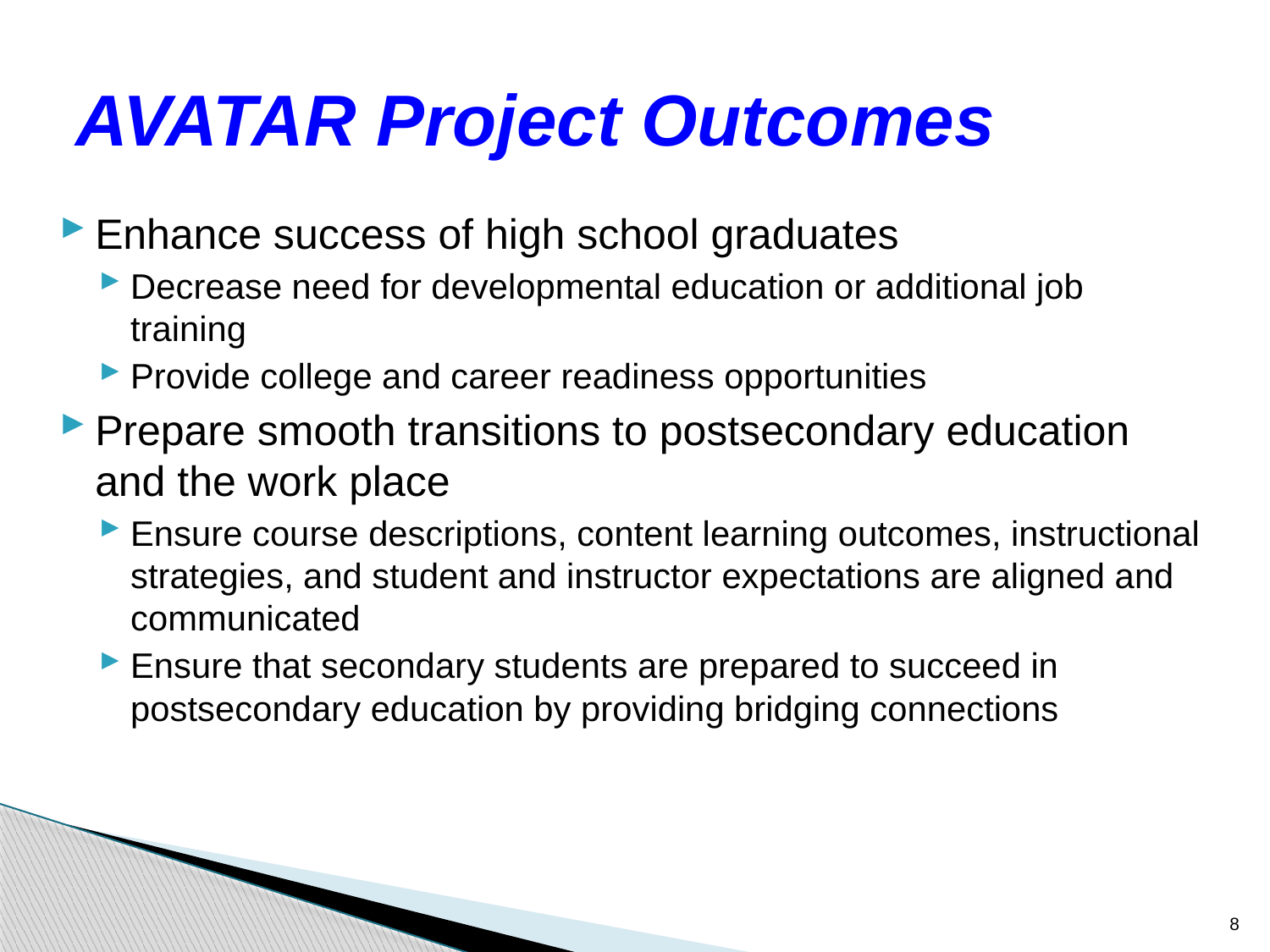

# AVATAR Project Outcomes
Enhance success of high school graduates
Decrease need for developmental education or additional job training
Provide college and career readiness opportunities
Prepare smooth transitions to postsecondary education and the work place
Ensure course descriptions, content learning outcomes, instructional strategies, and student and instructor expectations are aligned and communicated
Ensure that secondary students are prepared to succeed in postsecondary education by providing bridging connections
8